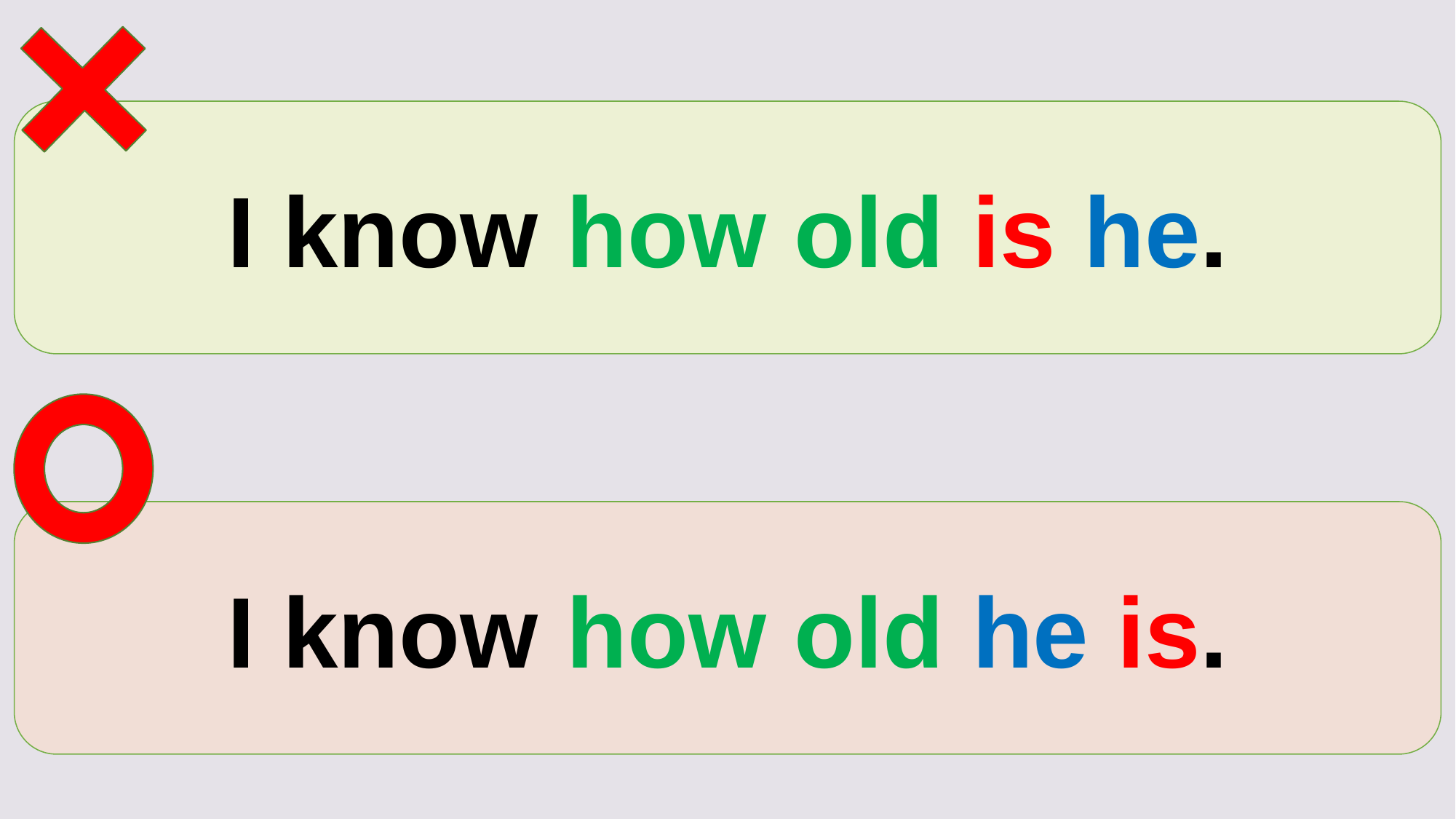

I know how old is he.

I know how old he is.